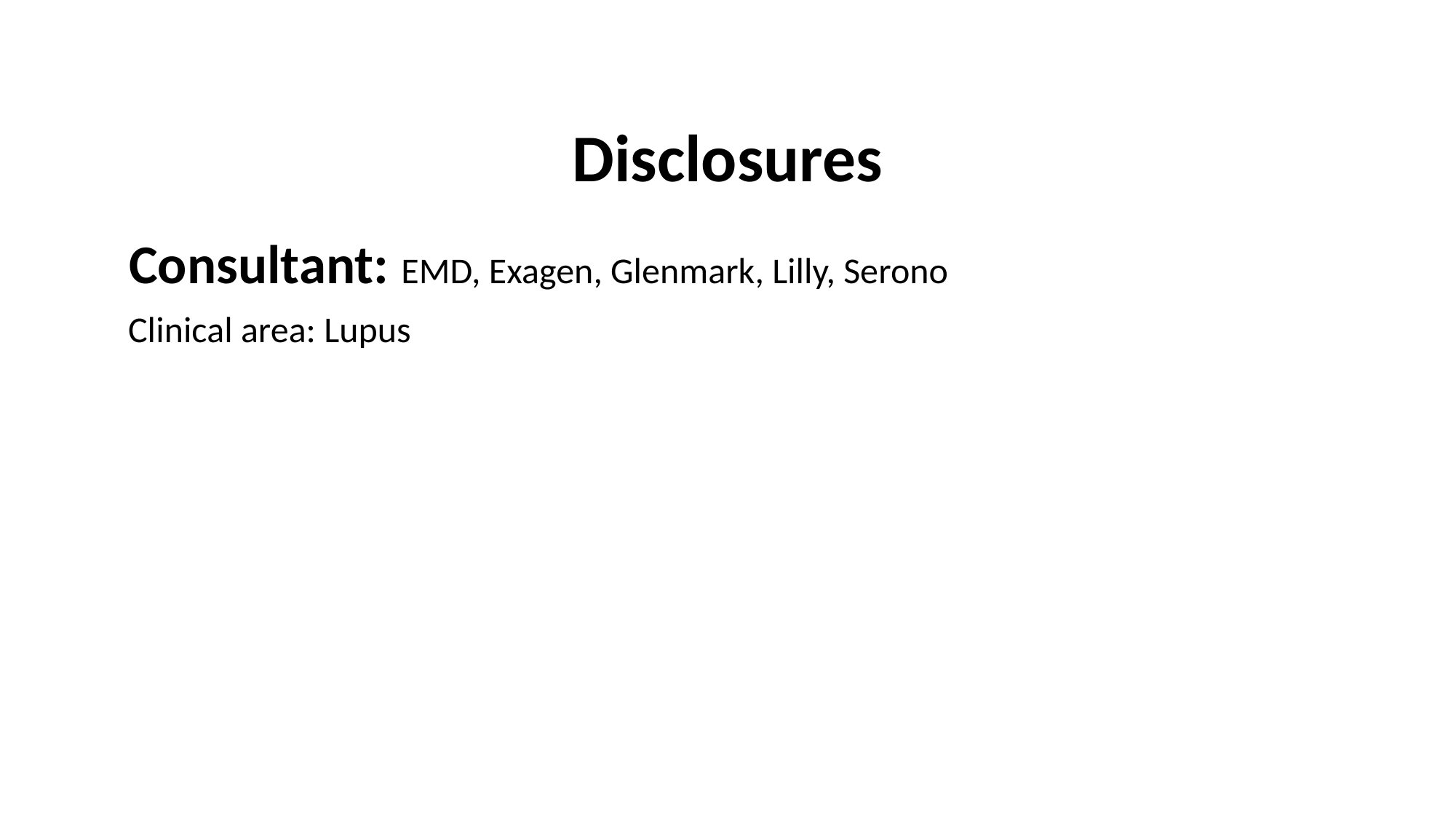

Disclosures
        Consultant: EMD, Exagen, Glenmark, Lilly, Serono
            Clinical area: Lupus

#